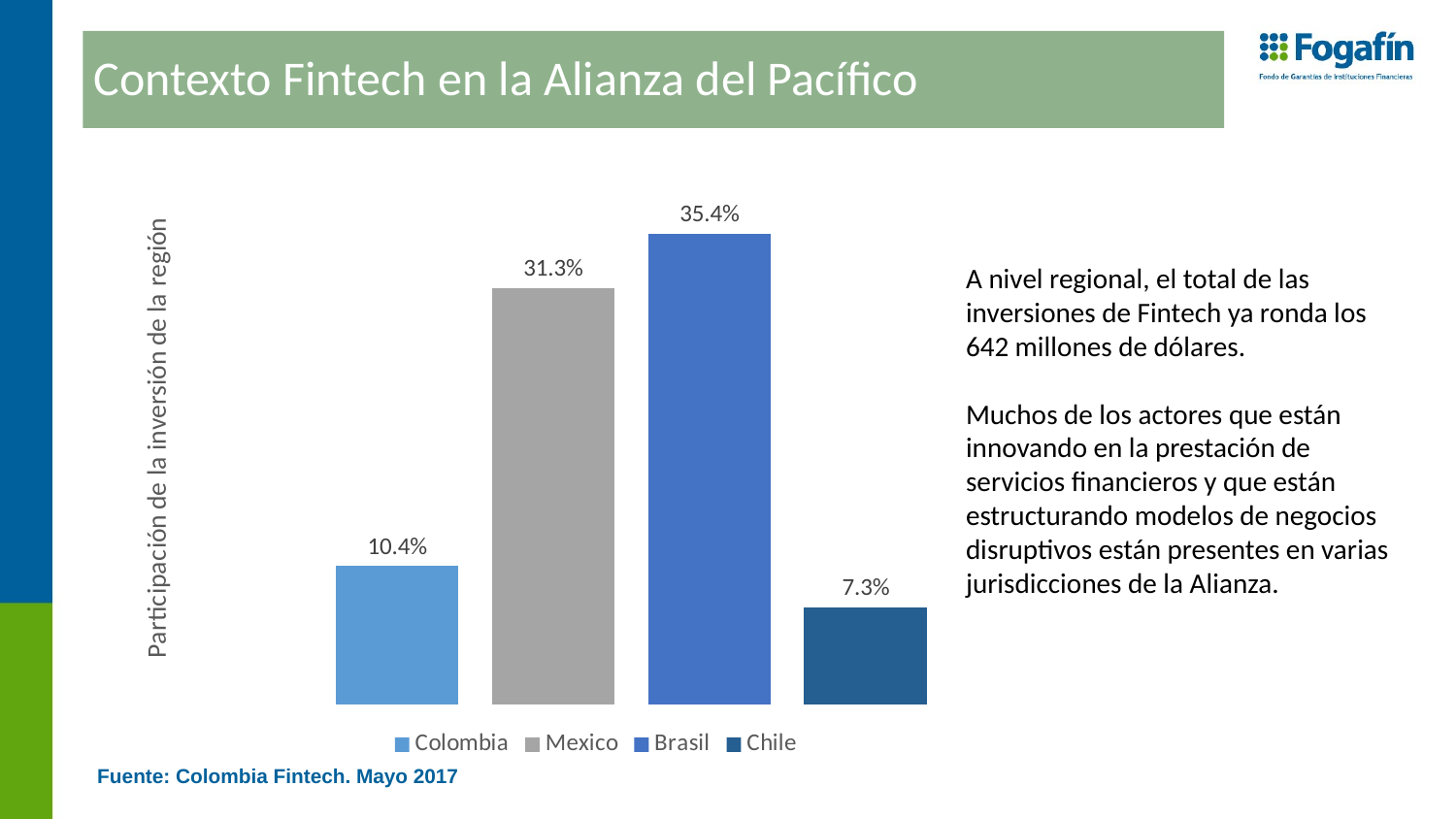

Contexto Fintech en la Alianza del Pacífico

### Chart

| Category | Colombia | Mexico | Brasil | Chile |
|---|---|---|---|---|
| Categoría 1 | 0.104 | 0.313 | 0.354 | 0.073 |
A nivel regional, el total de las inversiones de Fintech ya ronda los 642 millones de dólares.

Muchos de los actores que están innovando en la prestación de servicios financieros y que están estructurando modelos de negocios disruptivos están presentes en varias jurisdicciones de la Alianza.

Fuente: Colombia Fintech. Mayo 2017